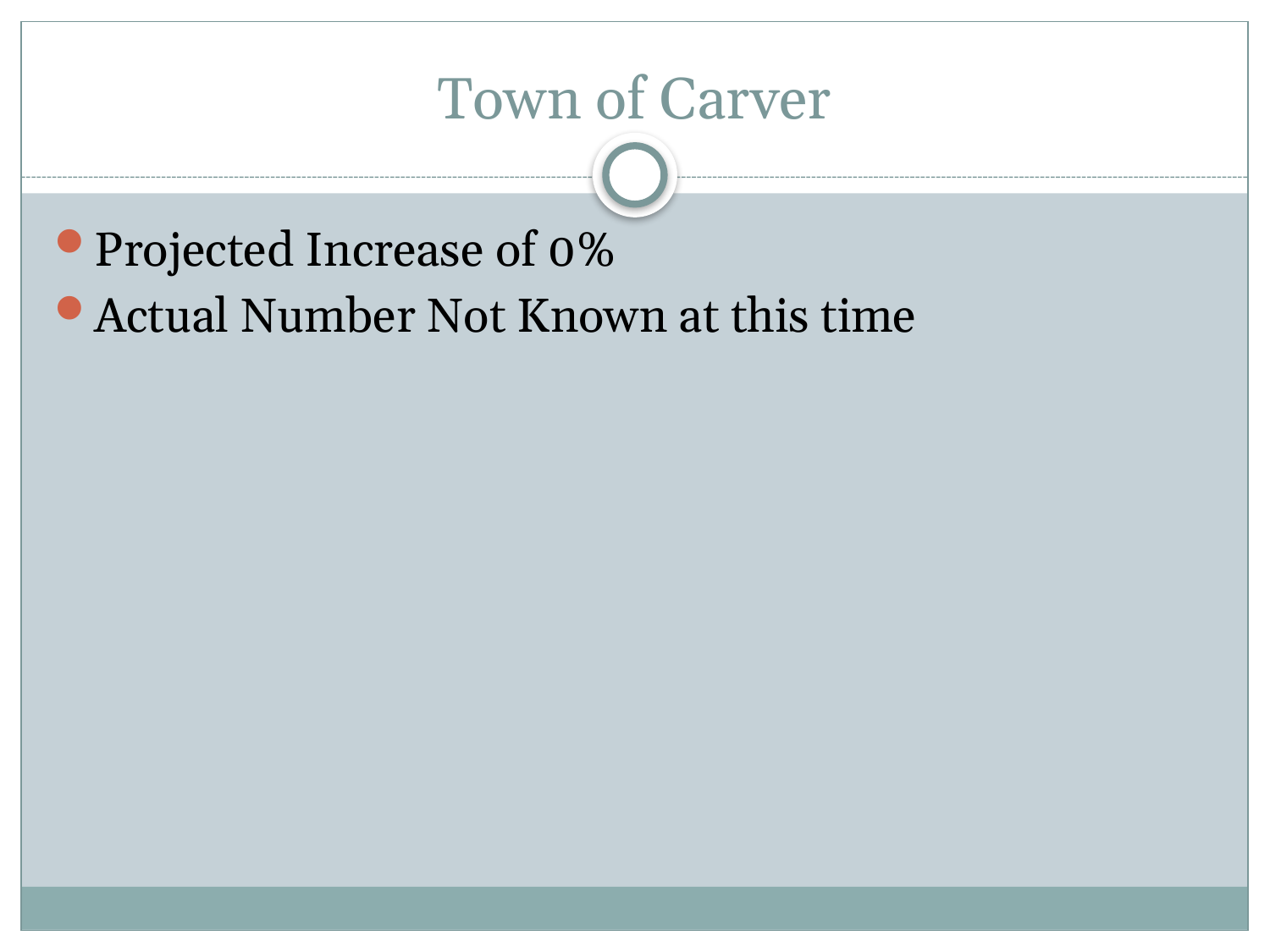

# Town of Carver
Projected Increase of 0%
Actual Number Not Known at this time